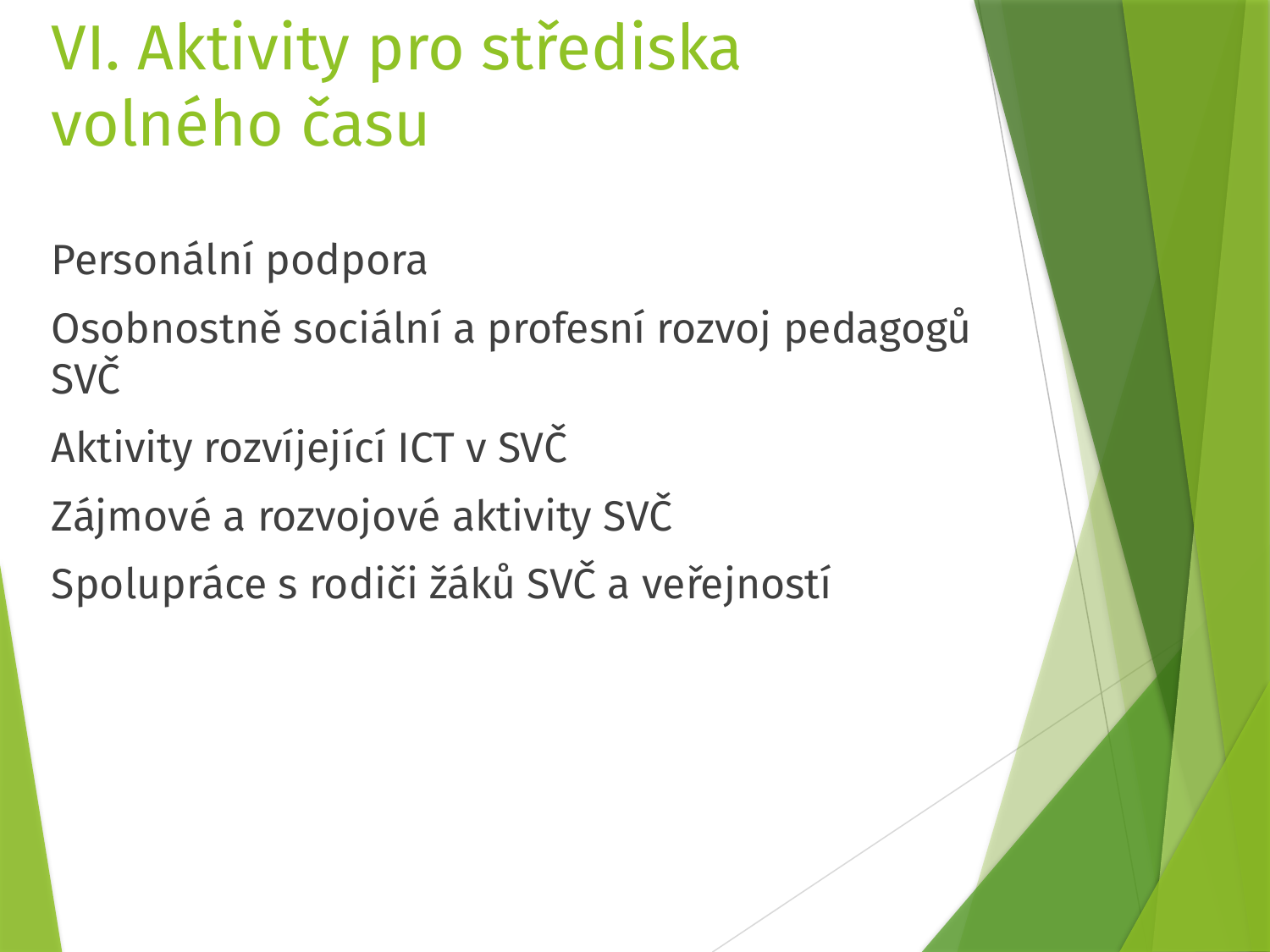

# VI. Aktivity pro střediska volného času
Personální podpora
Osobnostně sociální a profesní rozvoj pedagogů SVČ
Aktivity rozvíjející ICT v SVČ
Zájmové a rozvojové aktivity SVČ
Spolupráce s rodiči žáků SVČ a veřejností